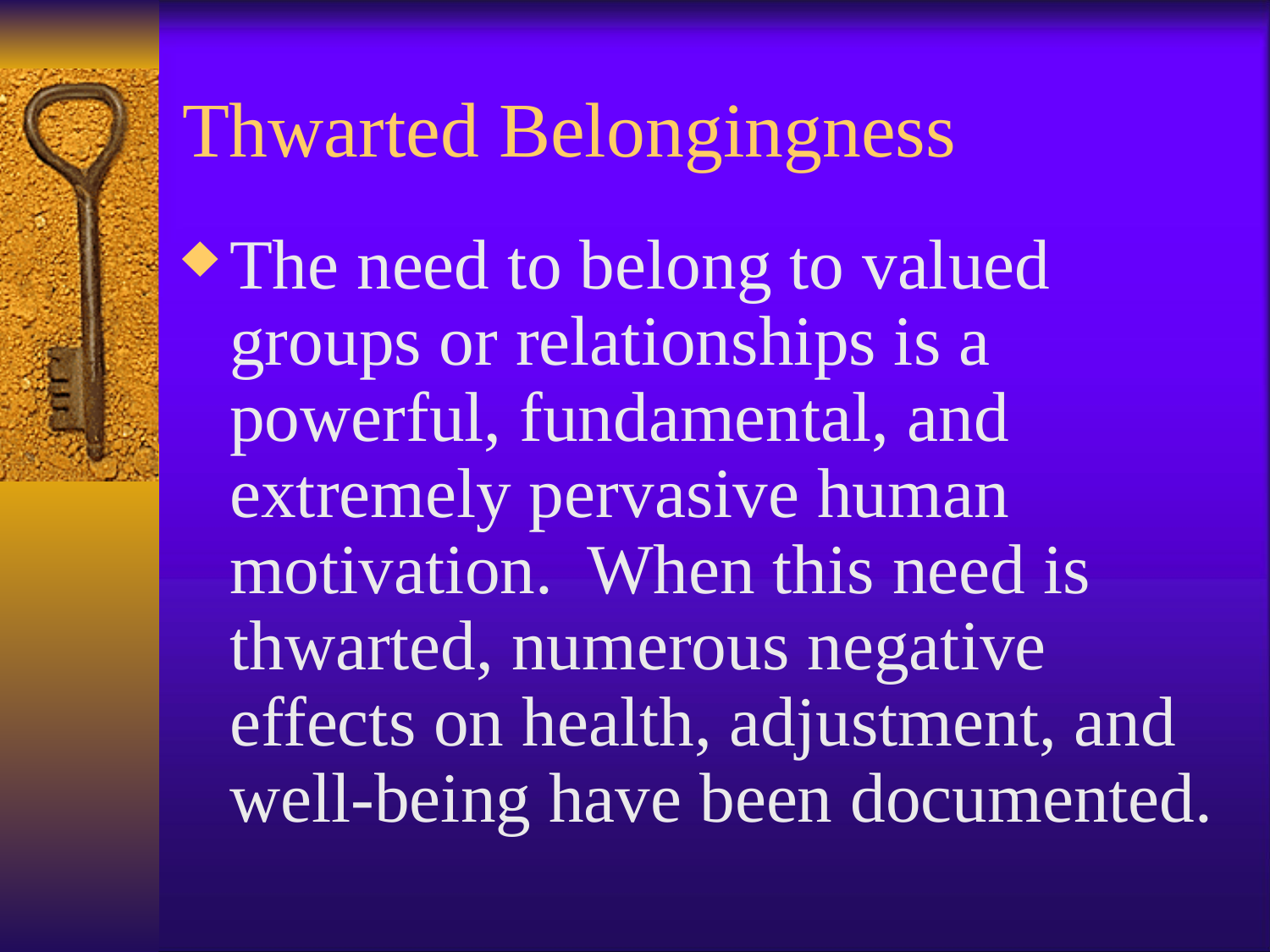

Thwarted Belongingness
The need to belong to valued groups or relationships is a powerful, fundamental, and extremely pervasive human motivation.  When this need is thwarted, numerous negative effects on health, adjustment, and well-being have been documented.